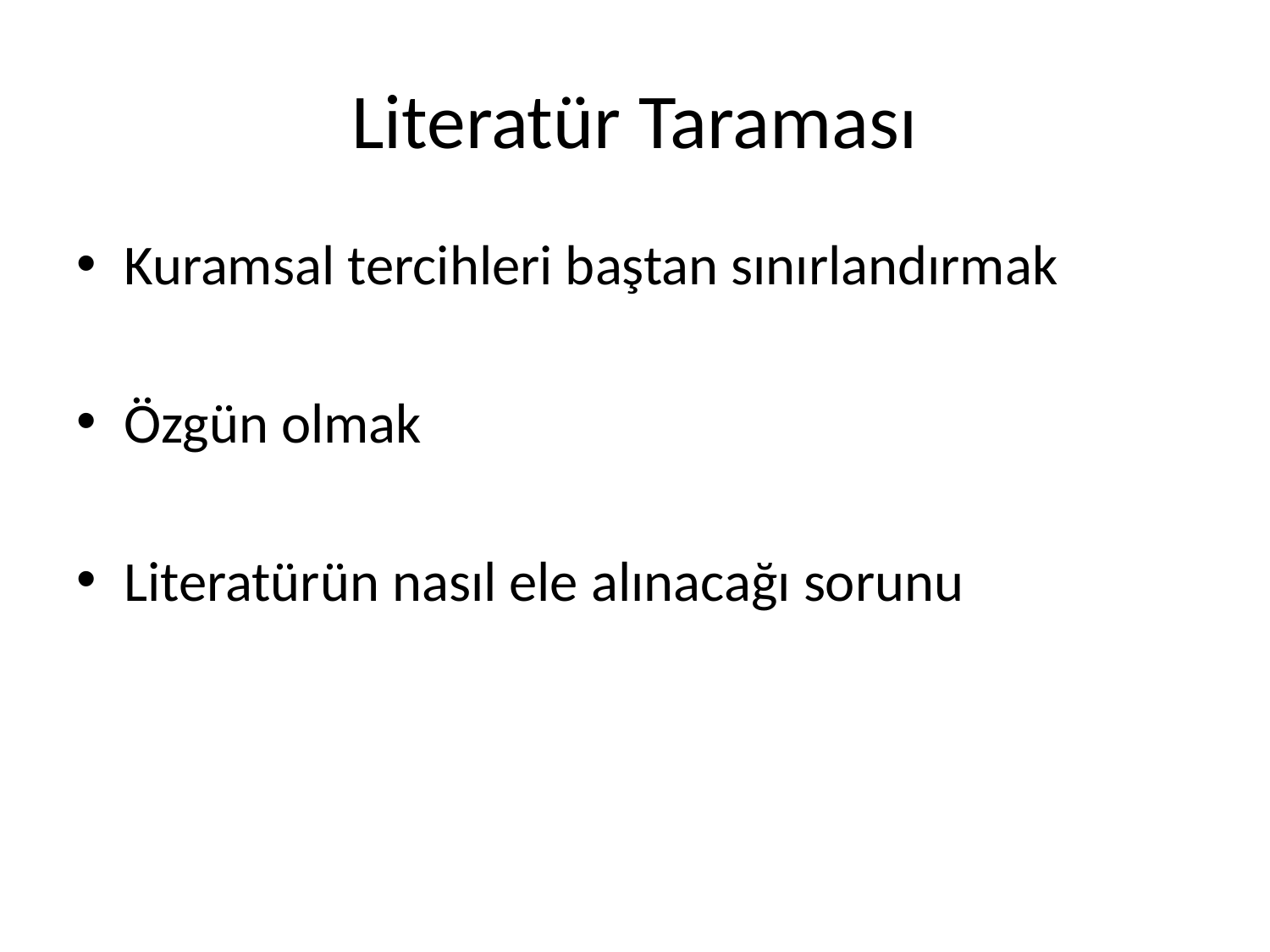

# Literatür Taraması
Kuramsal tercihleri baştan sınırlandırmak

Özgün olmak

Literatürün nasıl ele alınacağı sorunu